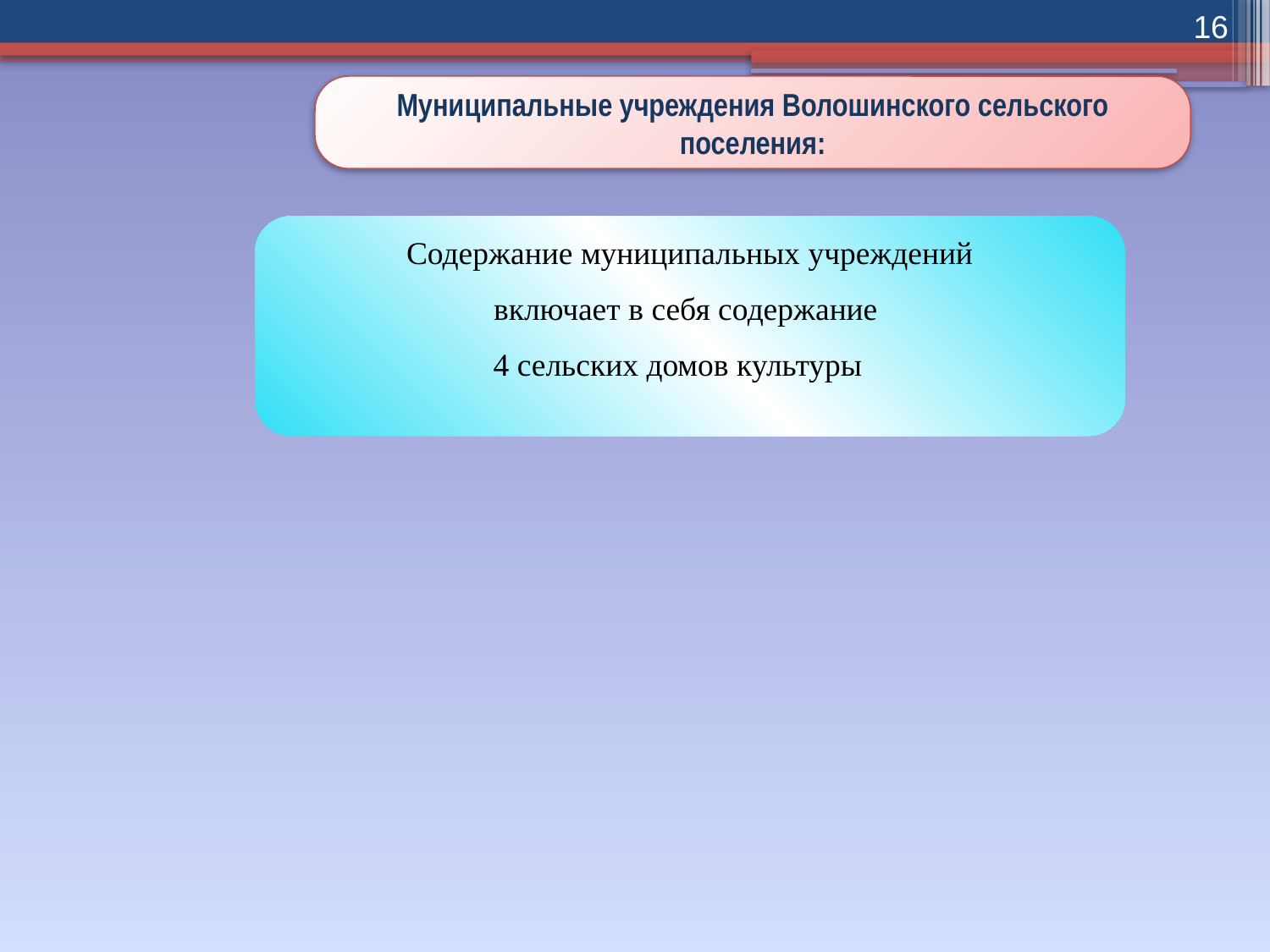

16
Муниципальные учреждения Волошинского сельского поселения:

Содержание муниципальных учреждений
включает в себя содержание
4 сельских домов культуры